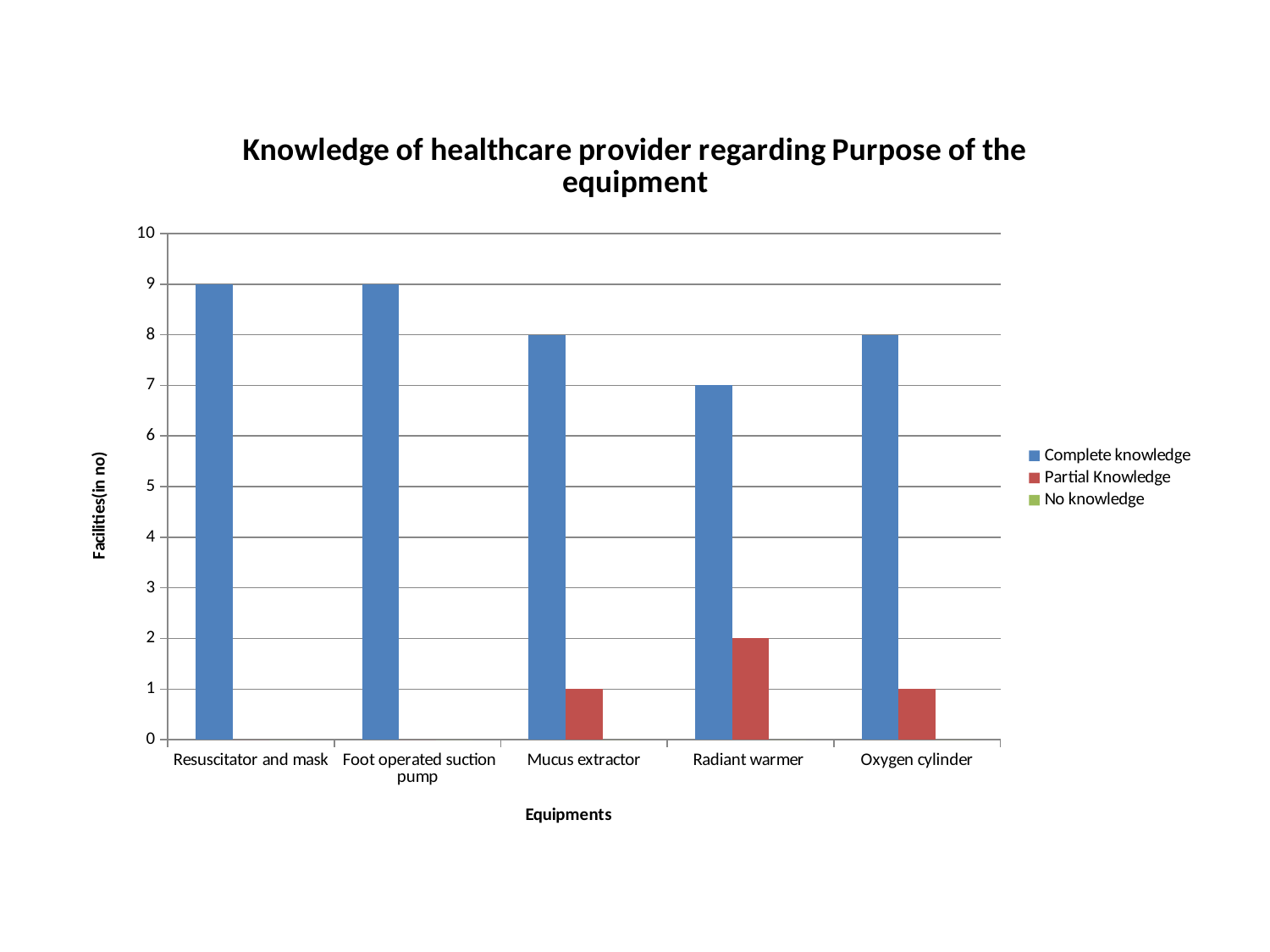

### Chart: Knowledge of healthcare provider regarding Purpose of the equipment

| Category | Complete knowledge | Partial Knowledge | No knowledge |
|---|---|---|---|
| Resuscitator and mask | 9.0 | 0.0 | 0.0 |
|  Foot operated suction pump | 9.0 | 0.0 | 0.0 |
|  Mucus extractor  | 8.0 | 1.0 | 0.0 |
| Radiant warmer  | 7.0 | 2.0 | 0.0 |
| Oxygen cylinder | 8.0 | 1.0 | 0.0 |